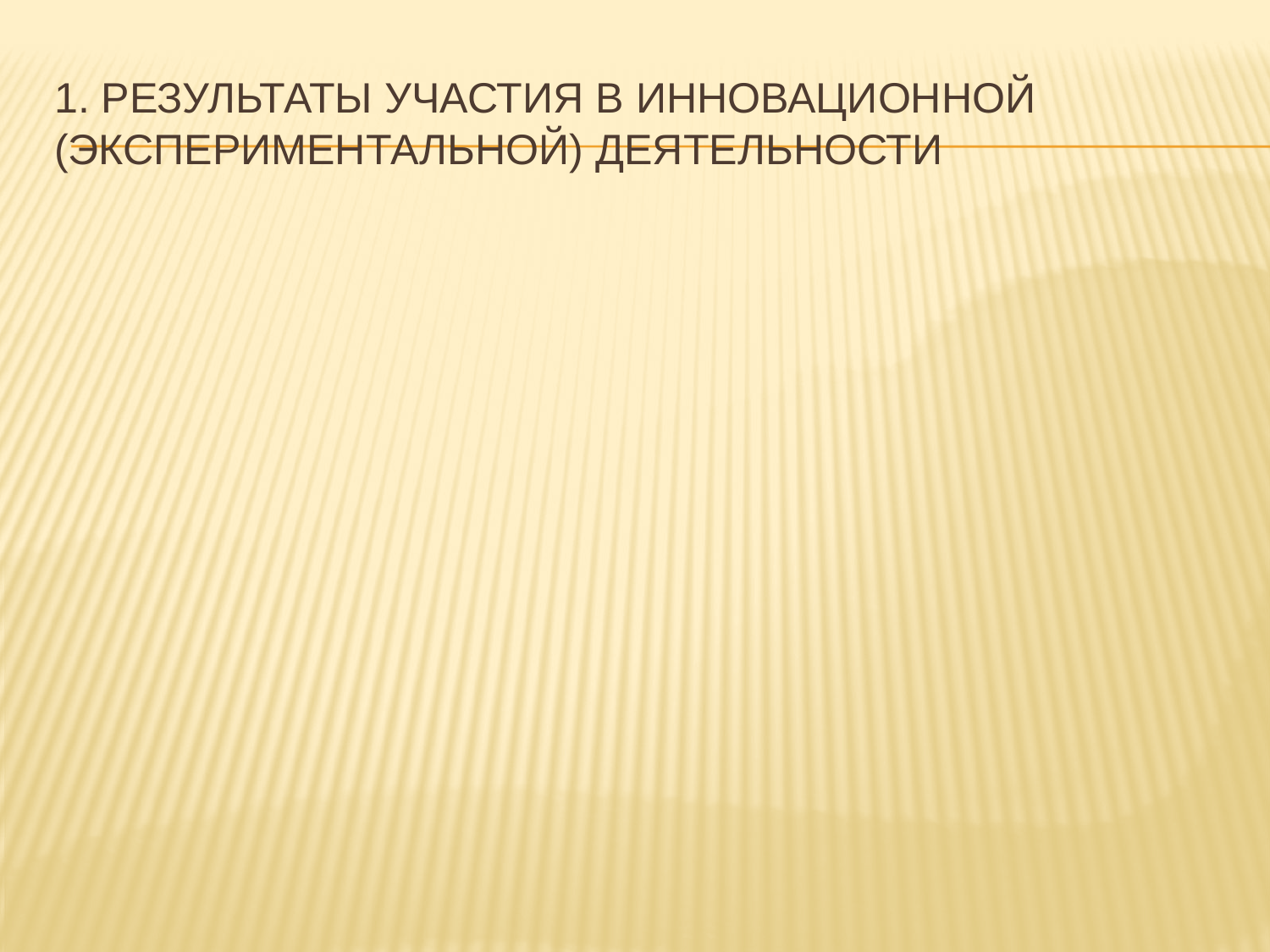

# 1. Результаты участия в инновационной (экспериментальной) деятельности